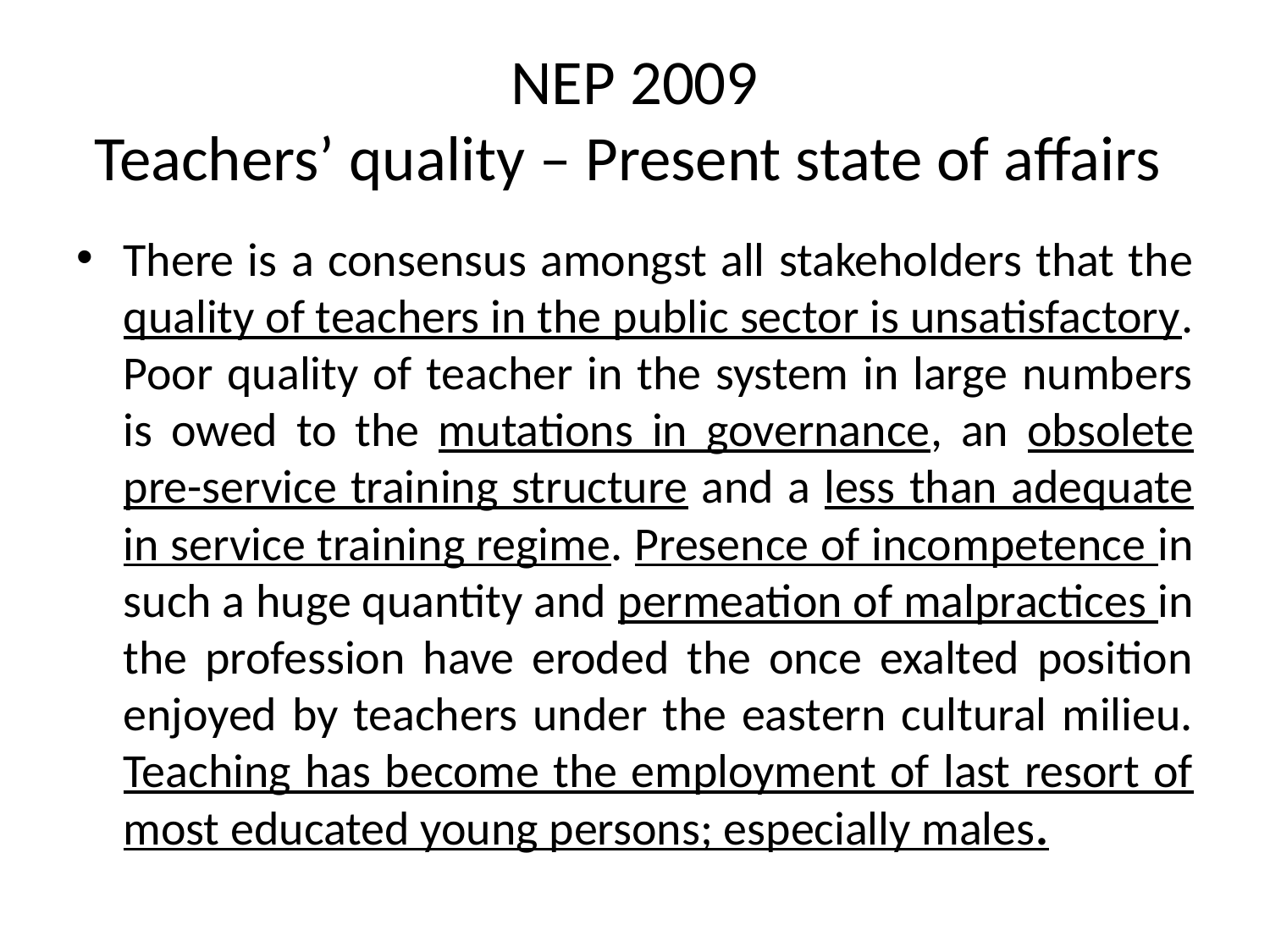

# NEP 2009 Teachers’ quality – Present state of affairs
There is a consensus amongst all stakeholders that the quality of teachers in the public sector is unsatisfactory. Poor quality of teacher in the system in large numbers is owed to the mutations in governance, an obsolete pre-service training structure and a less than adequate in service training regime. Presence of incompetence in such a huge quantity and permeation of malpractices in the profession have eroded the once exalted position enjoyed by teachers under the eastern cultural milieu. Teaching has become the employment of last resort of most educated young persons; especially males.